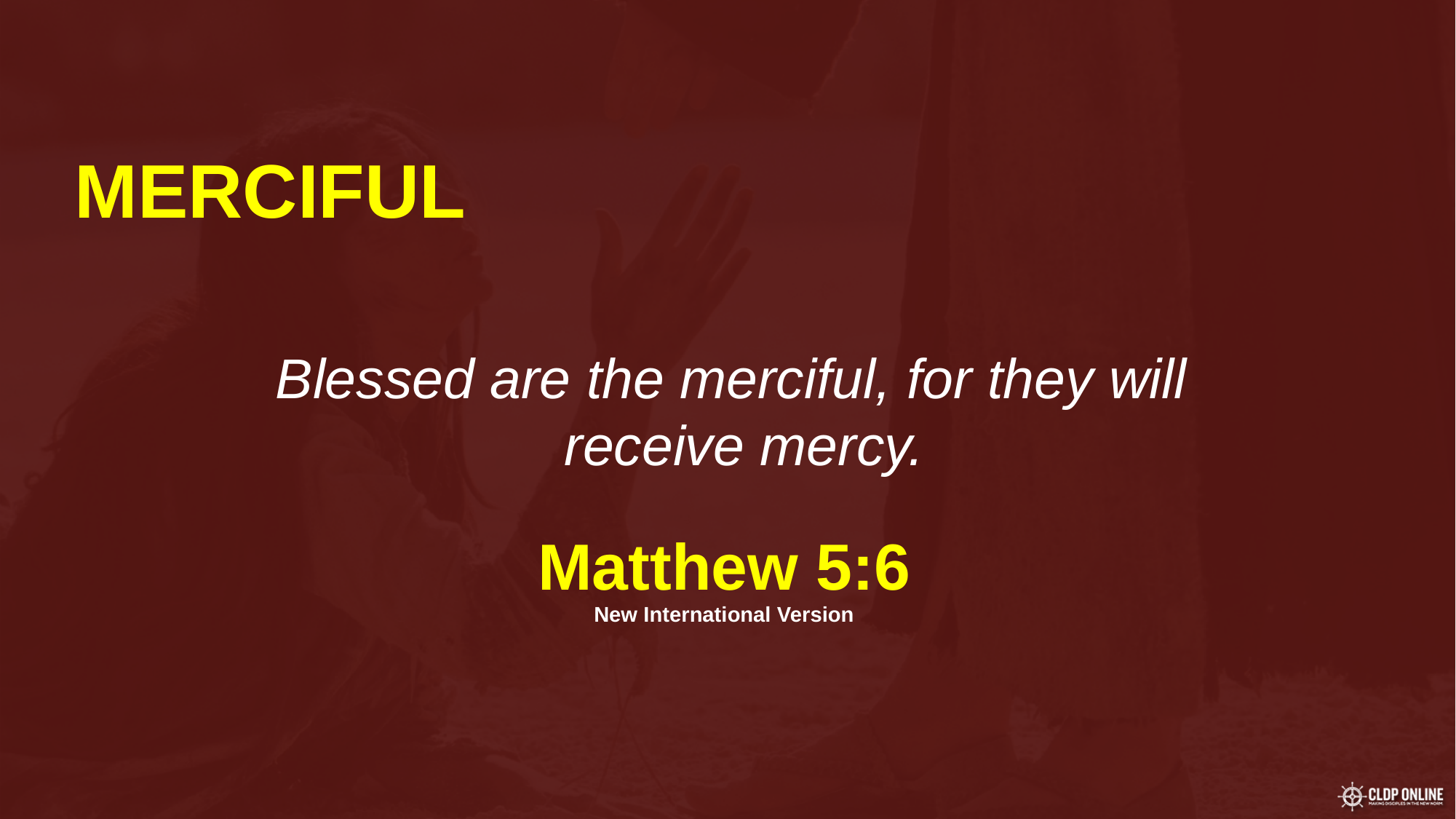

# MERCIFUL
Blessed are the merciful, for they will receive mercy.
Matthew 5:6
New International Version